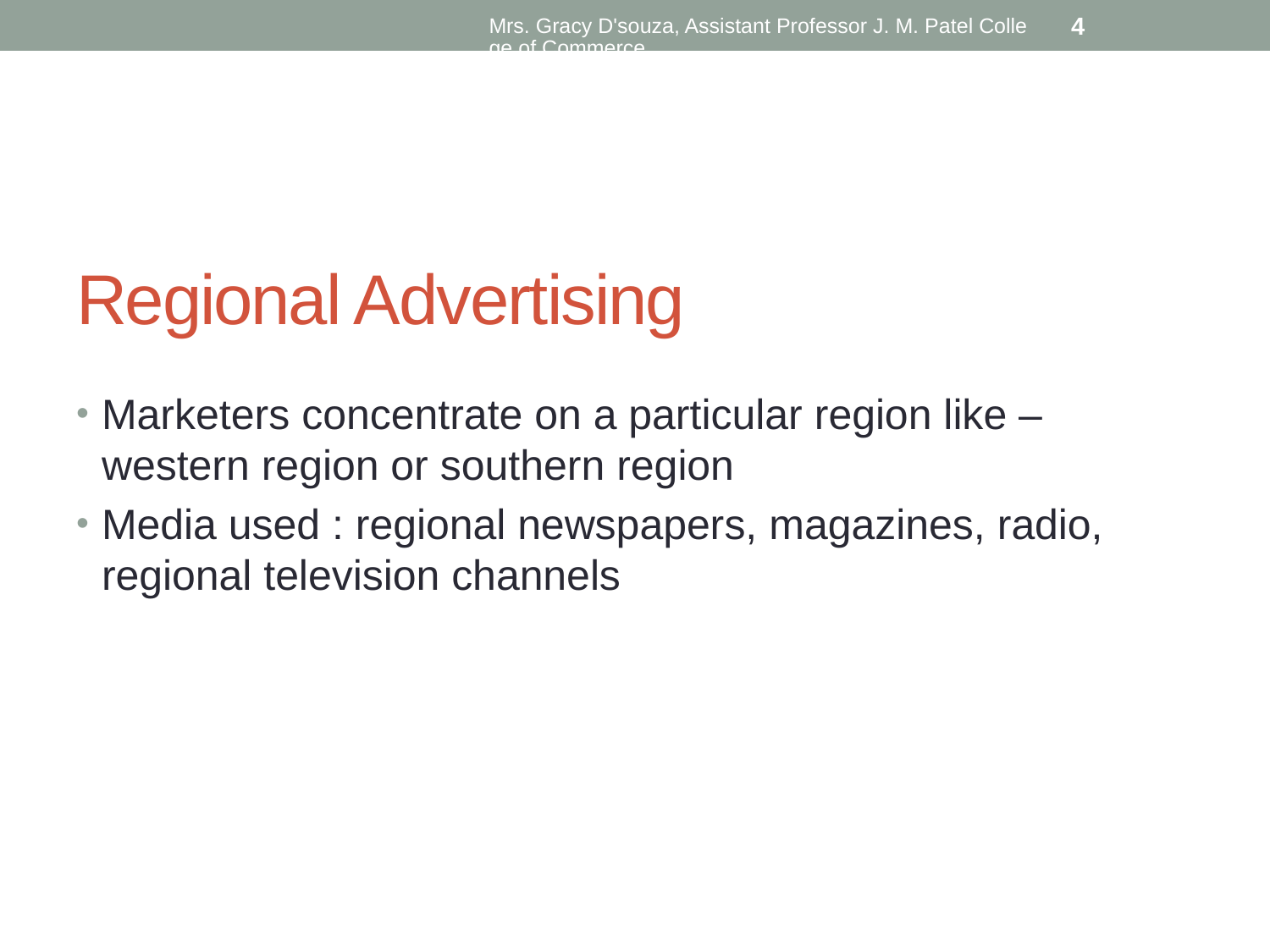

Mrs. Gracy D'souza, Assistant Professor J. M. Patel College of Commerce
4
# Regional Advertising
Marketers concentrate on a particular region like – western region or southern region
Media used : regional newspapers, magazines, radio, regional television channels